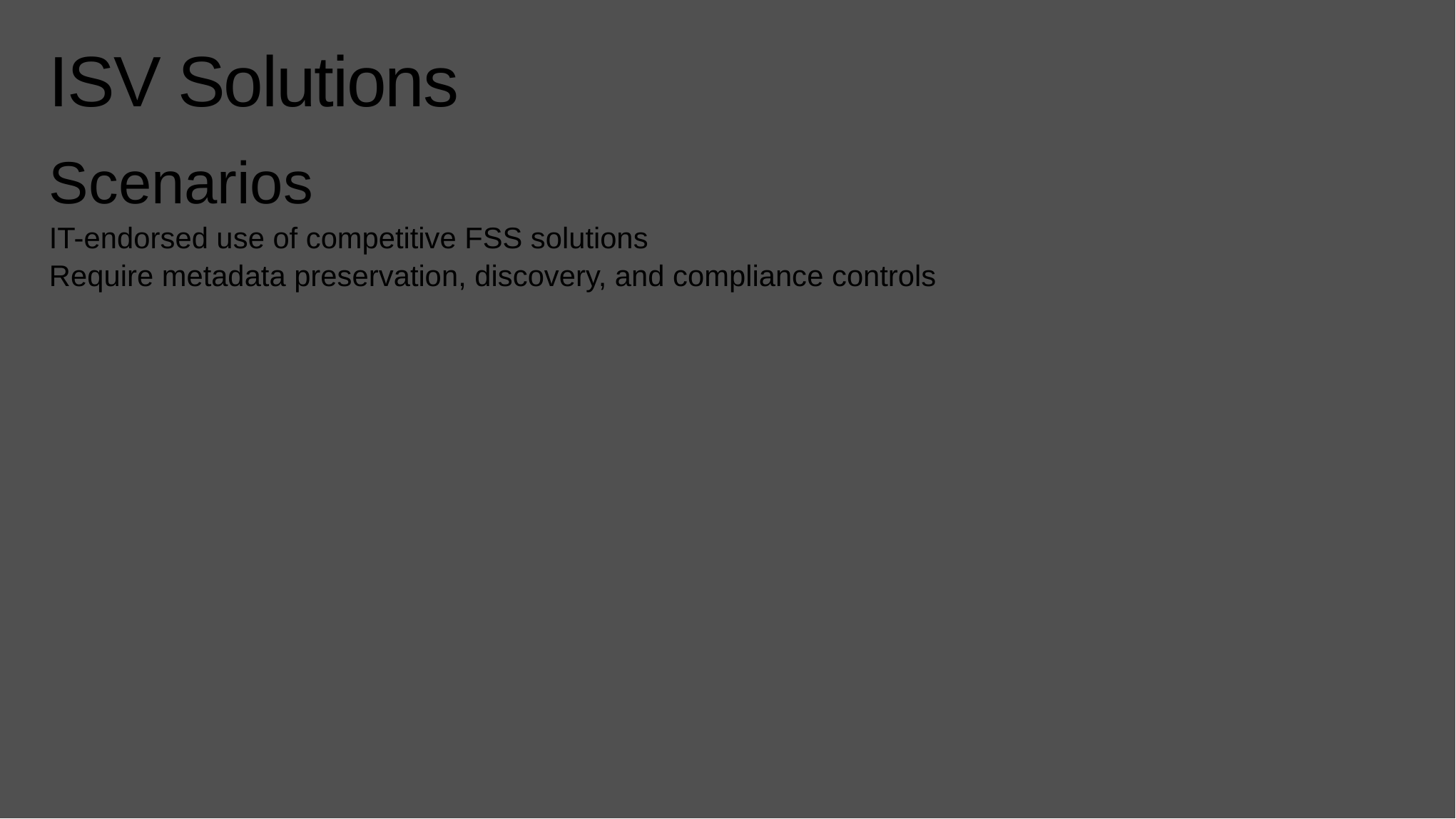

# ISV Solutions
Scenarios
IT-endorsed use of competitive FSS solutions
Require metadata preservation, discovery, and compliance controls